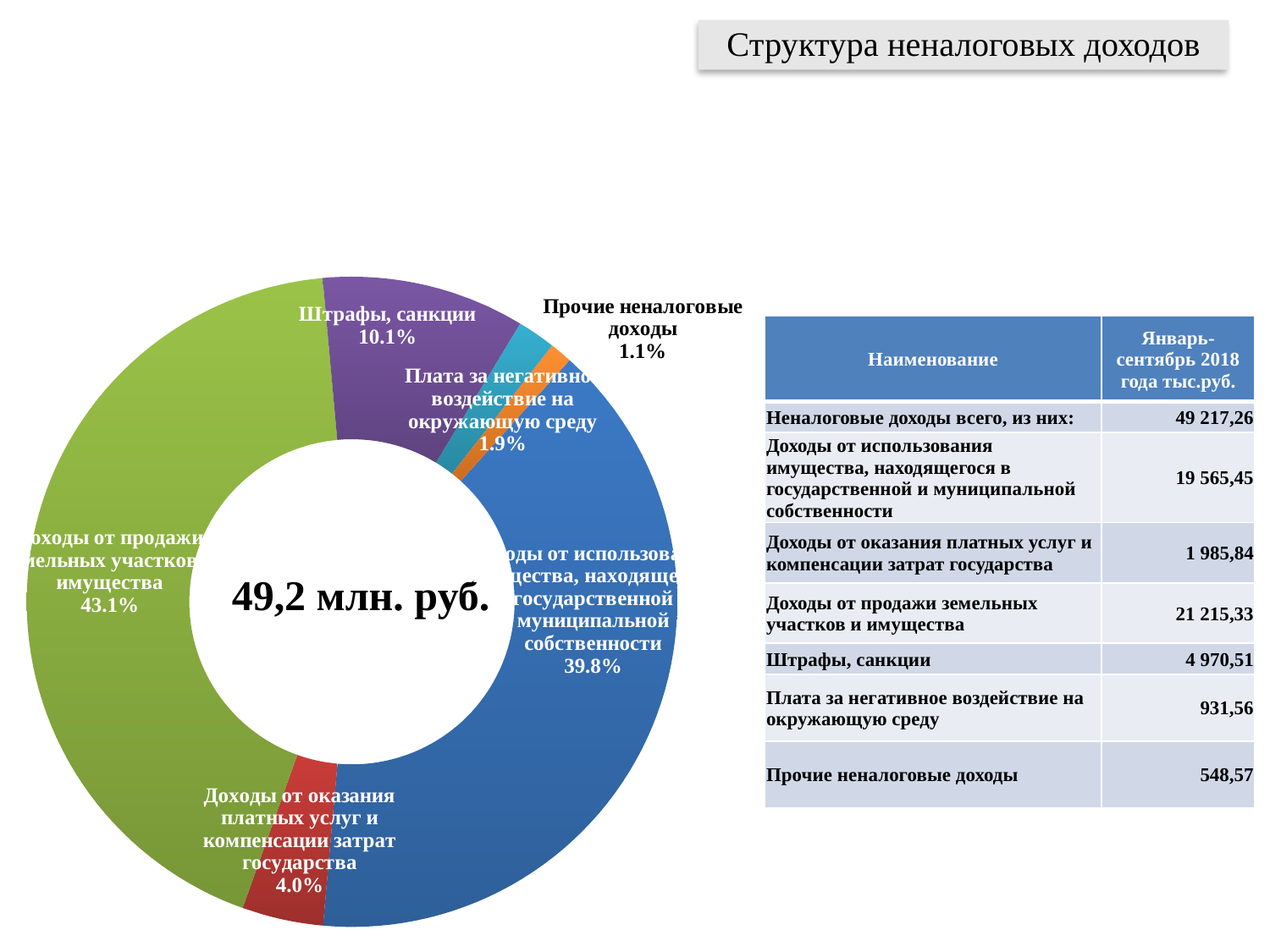

Структура неналоговых доходов

### Chart

| Category |  |
|---|---|
| Доходы от использования имущества, находящегося в государственной и муниципальной собственности | 19565.44703 |
| Доходы от оказания платных услуг и компенсации затрат государства | 1985.84 |
| Доходы от продажи земельных участков и имущества | 21215.329999999998 |
| Штрафы, санкции | 4970.510000000001 |
| Плата за негативное воздействие на окружающую среду | 931.56 |
| Прочие неналоговые доходы | 548.57 |
| Наименование | Январь-сентябрь 2018 года тыс.руб. |
| --- | --- |
| Неналоговые доходы всего, из них: | 49 217,26 |
| Доходы от использования имущества, находящегося в государственной и муниципальной собственности | 19 565,45 |
| Доходы от оказания платных услуг и компенсации затрат государства | 1 985,84 |
| Доходы от продажи земельных участков и имущества | 21 215,33 |
| Штрафы, санкции | 4 970,51 |
| Плата за негативное воздействие на окружающую среду | 931,56 |
| Прочие неналоговые доходы | 548,57 |
49,2 млн. руб.